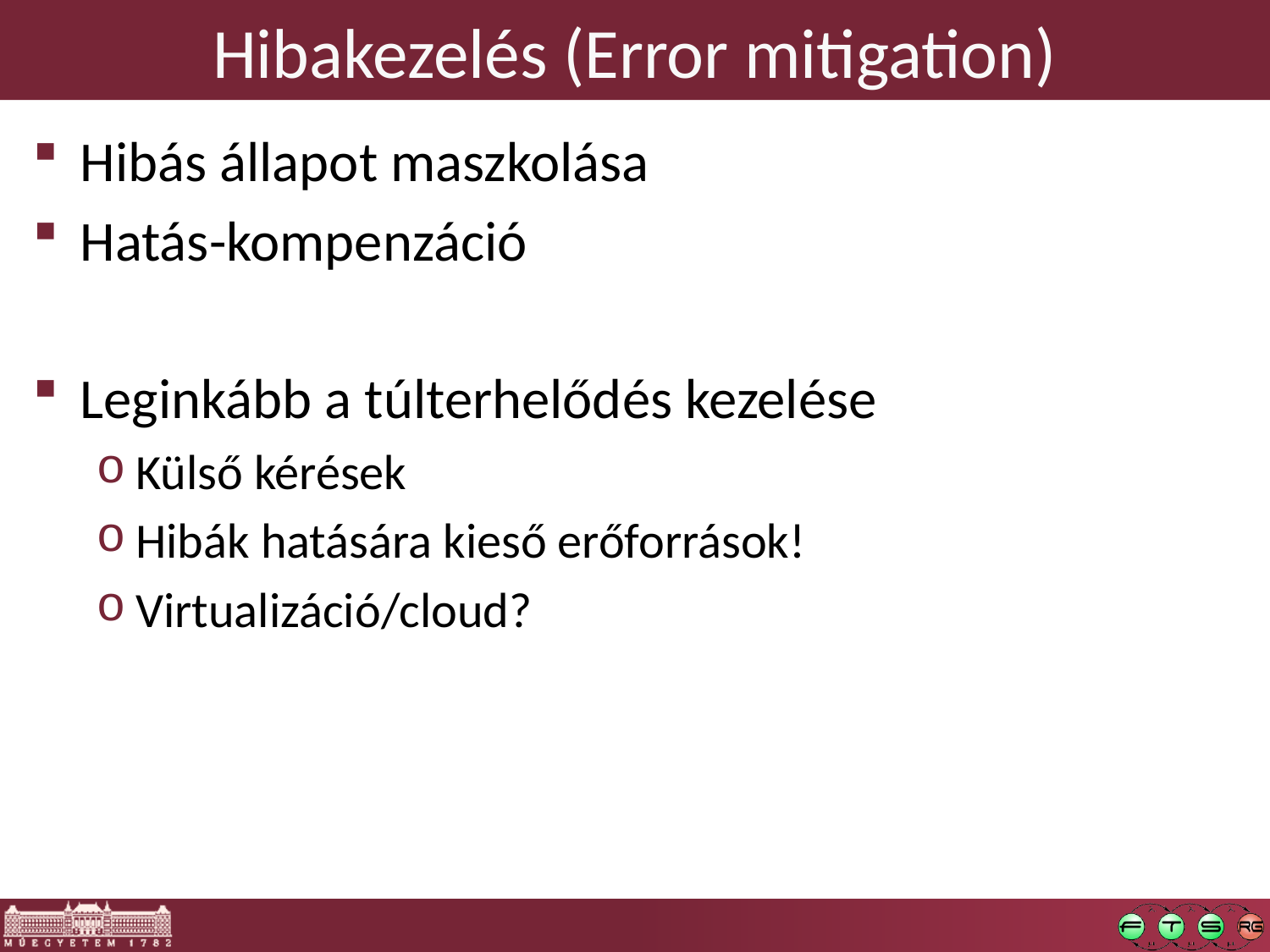

# Hibakezelés (Error mitigation)
Hibás állapot maszkolása
Hatás-kompenzáció

Leginkább a túlterhelődés kezelése
Külső kérések
Hibák hatására kieső erőforrások!
Virtualizáció/cloud?